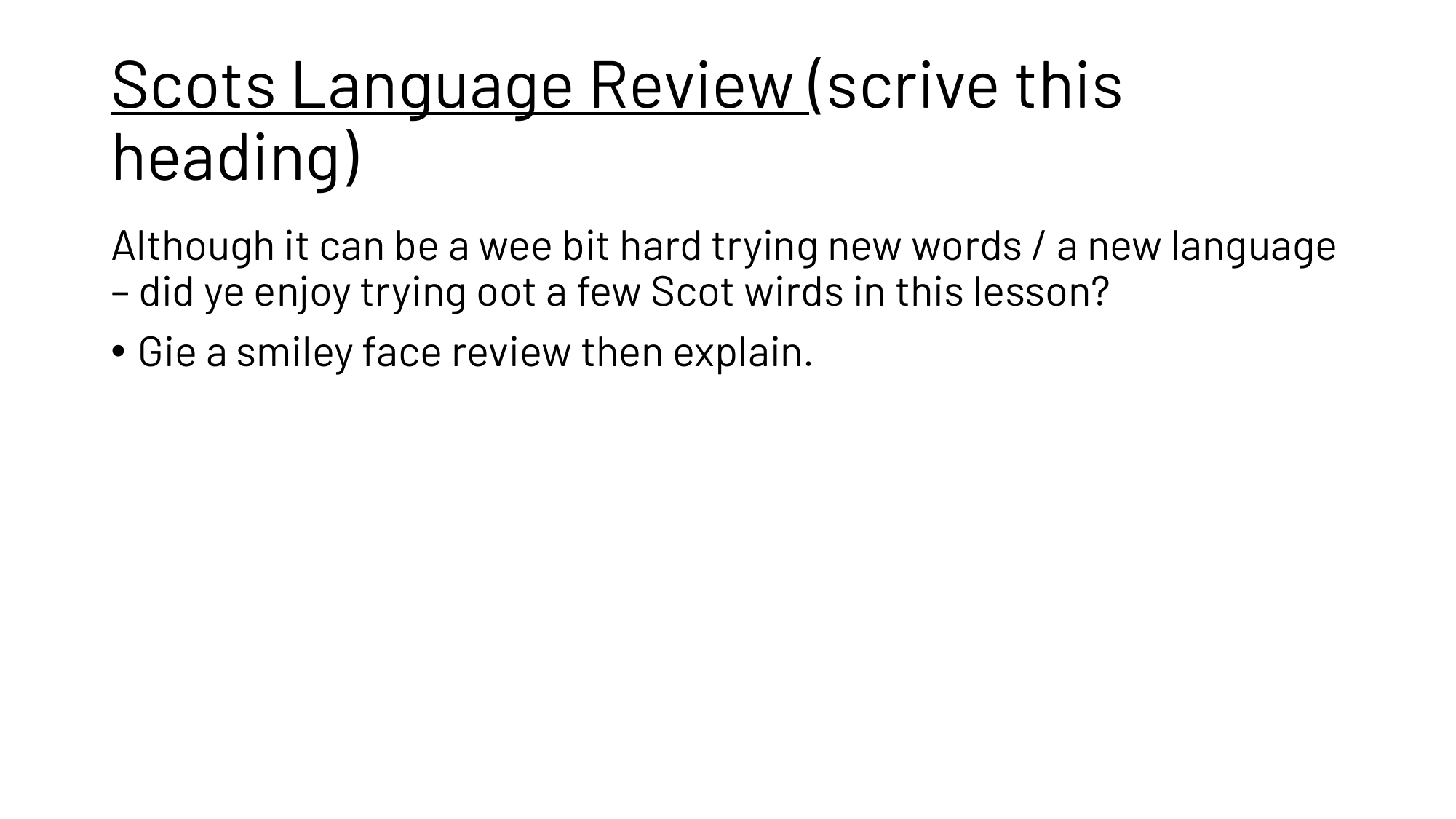

# Scots Language Review (scrive this  heading)
Although it can be a wee bit hard trying new words / a new language – did ye enjoy trying oot a few Scot wirds in this lesson?
Gie a smiley face review then explain.